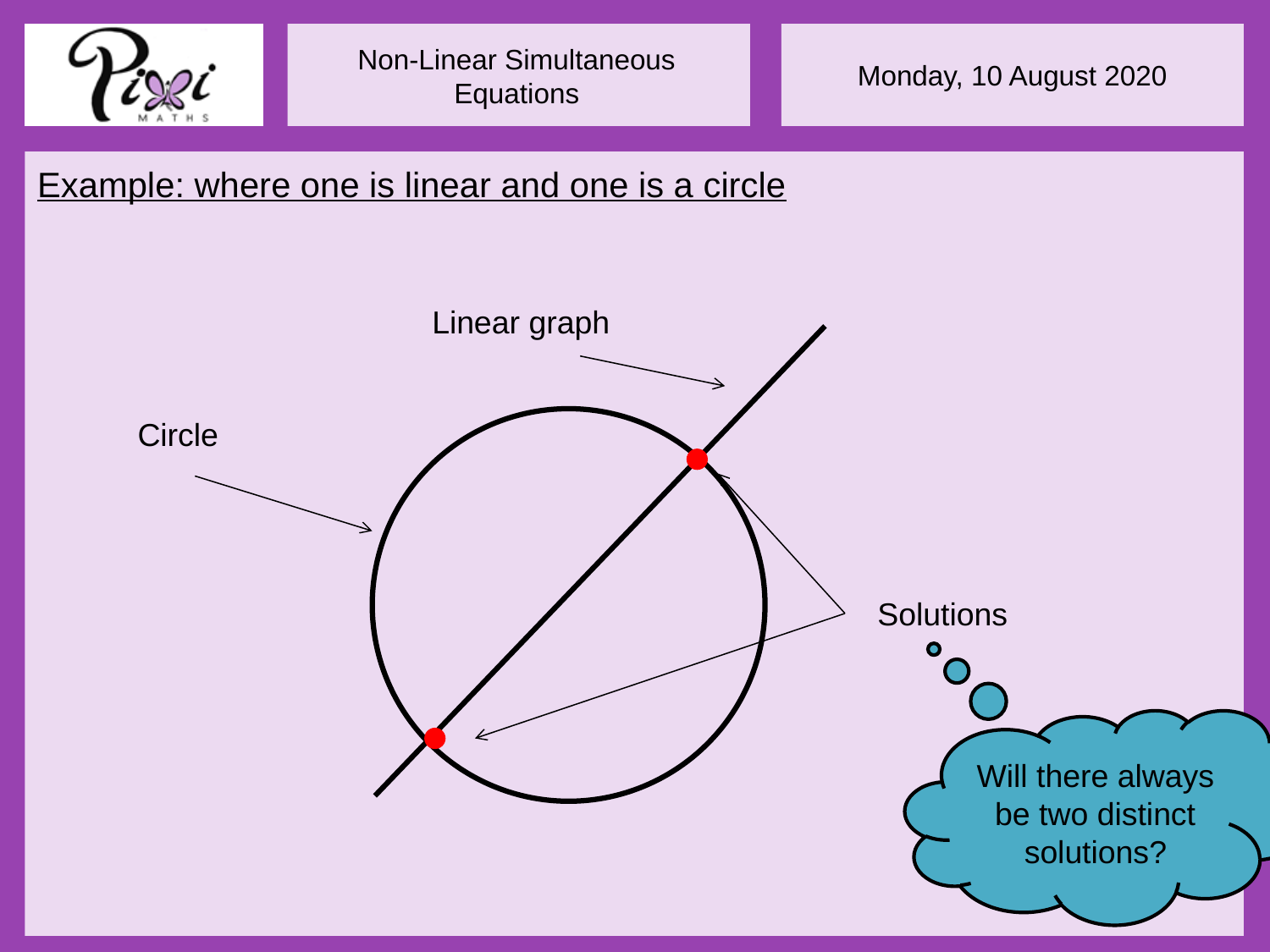

Example: where one is linear and one is a circle
Linear graph
Circle

Solutions
Will there always be two distinct solutions?